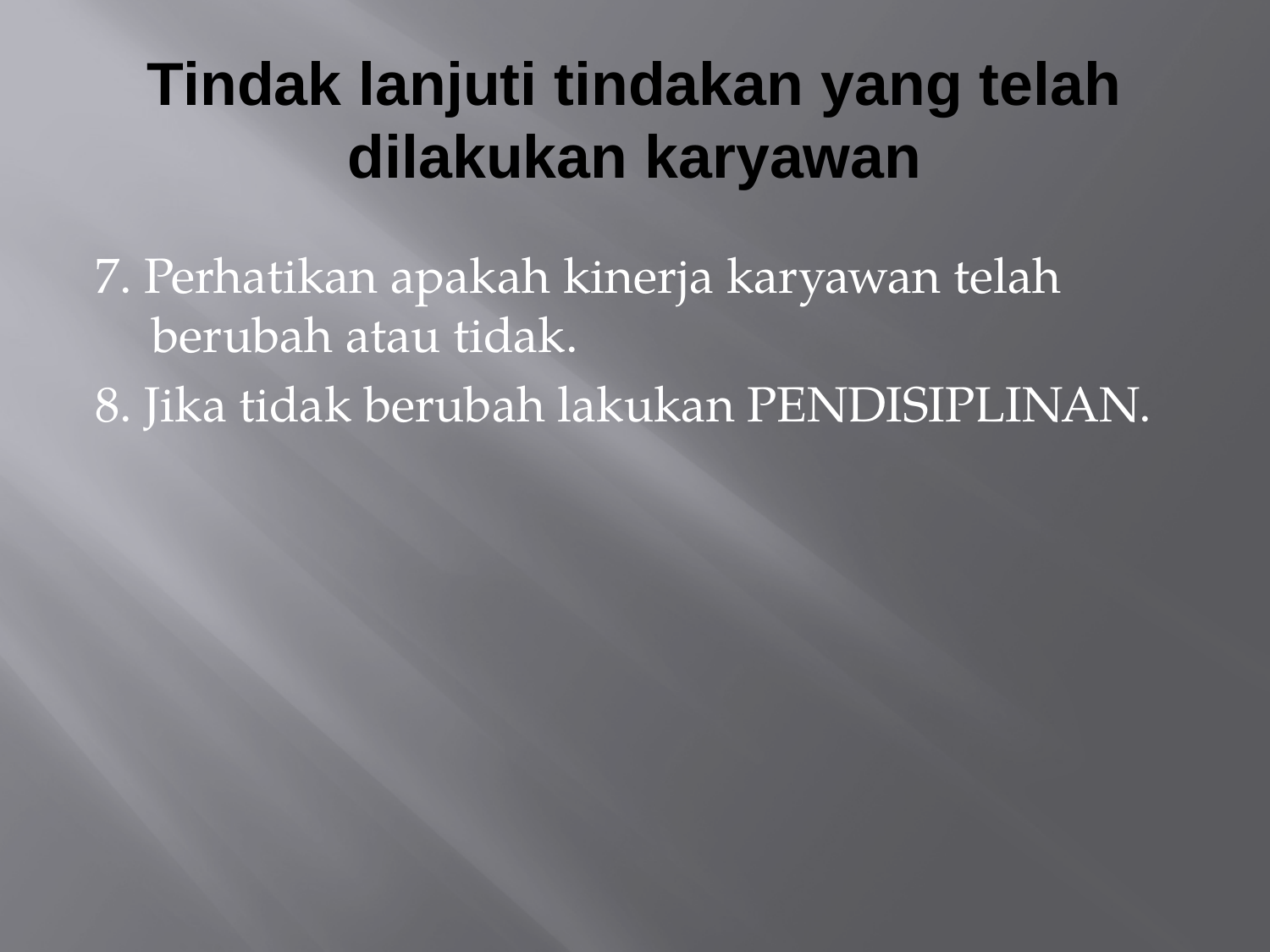

# Tindak lanjuti tindakan yang telah dilakukan karyawan
7. Perhatikan apakah kinerja karyawan telah berubah atau tidak.
8. Jika tidak berubah lakukan PENDISIPLINAN.